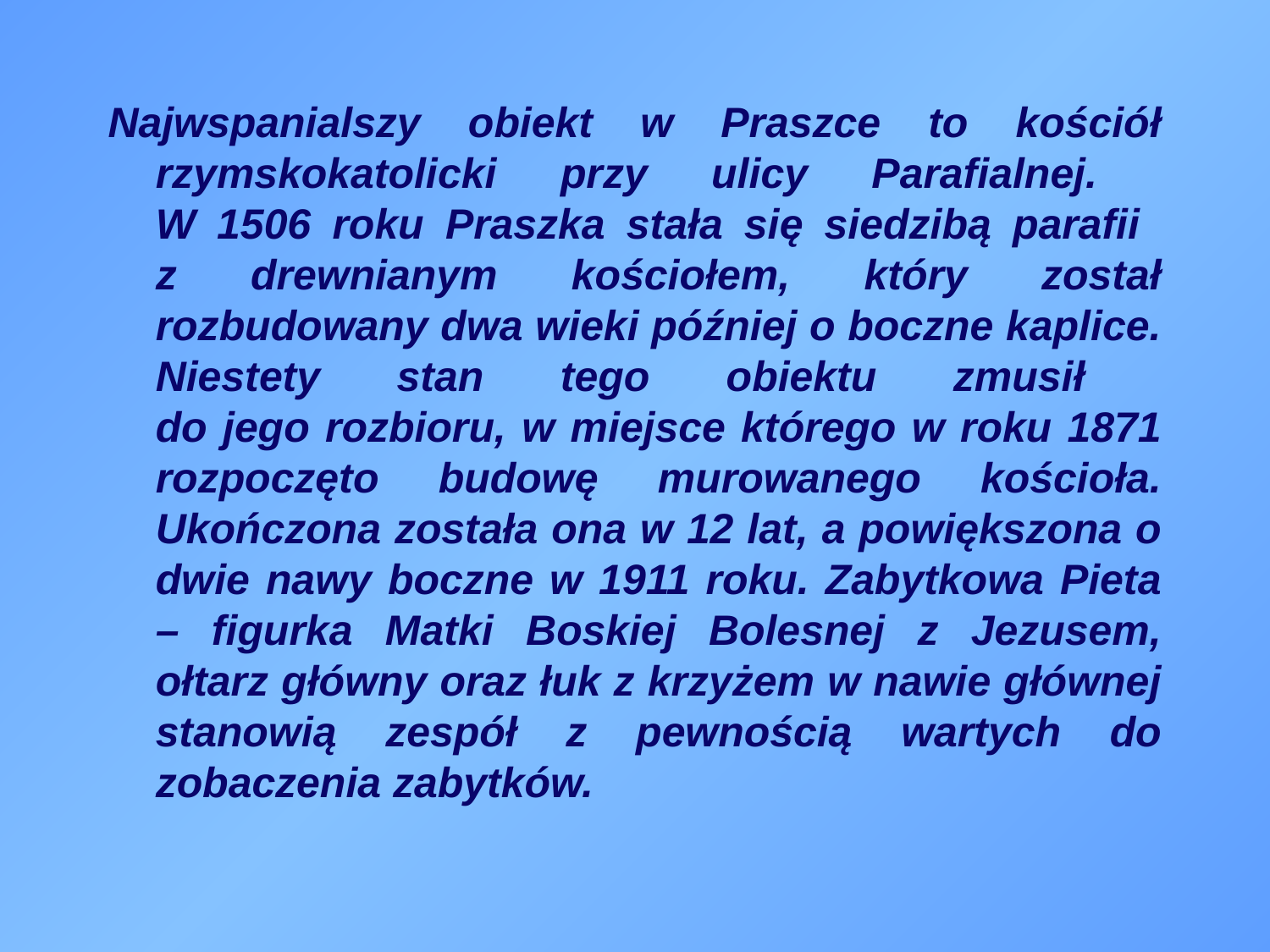

Najwspanialszy obiekt w Praszce to kościół rzymskokatolicki przy ulicy Parafialnej.
W 1506 roku Praszka stała się siedzibą parafii
z drewnianym kościołem, który został rozbudowany dwa wieki później o boczne kaplice. Niestety stan tego obiektu zmusił
do jego rozbioru, w miejsce którego w roku 1871 rozpoczęto budowę murowanego kościoła. Ukończona została ona w 12 lat, a powiększona o dwie nawy boczne w 1911 roku. Zabytkowa Pieta – figurka Matki Boskiej Bolesnej z Jezusem, ołtarz główny oraz łuk z krzyżem w nawie głównej stanowią zespół z pewnością wartych do zobaczenia zabytków.